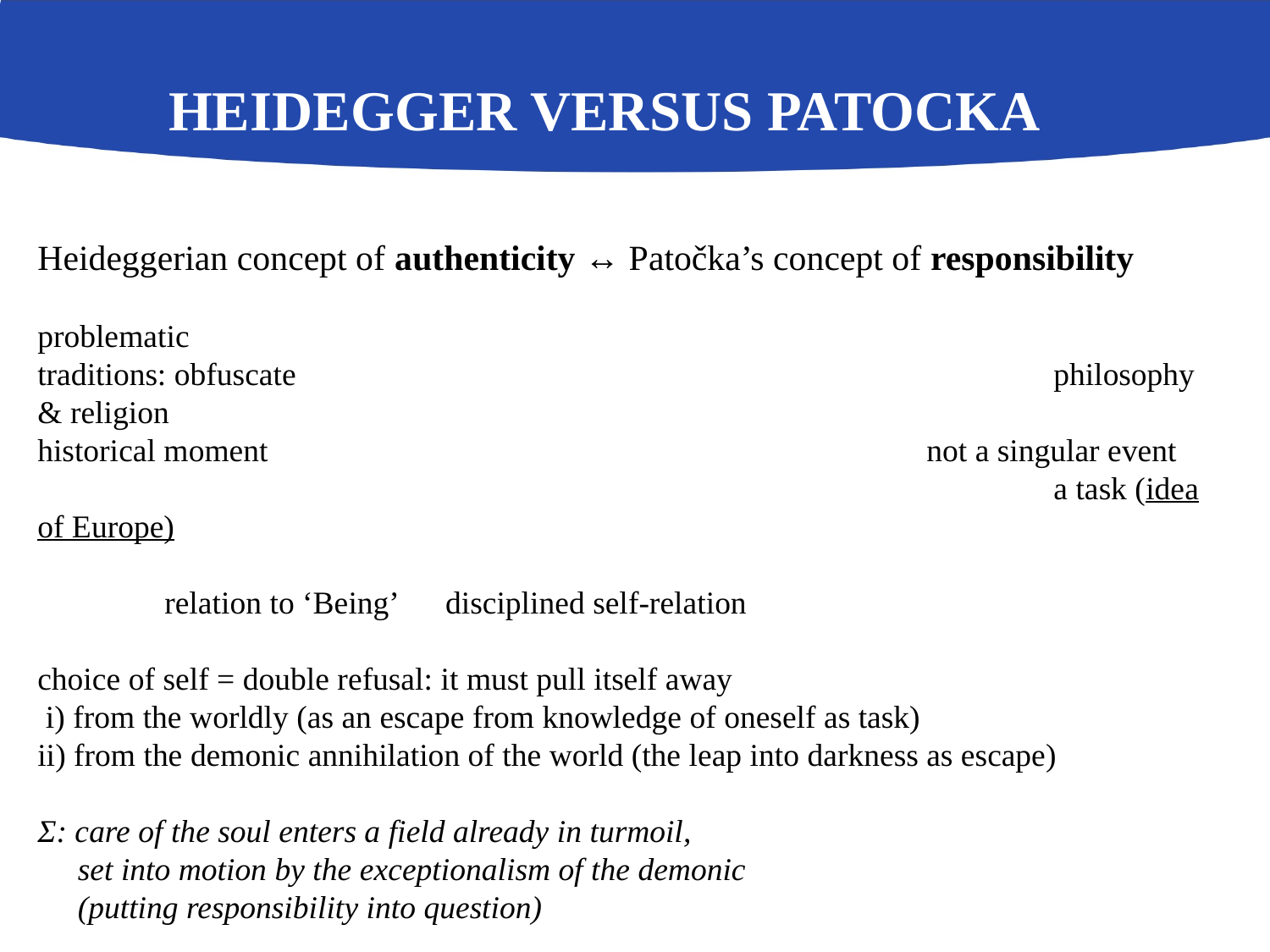

# Heidegger versus Patocka

Heideggerian concept of authenticity ↔ Patočka’s concept of responsibility

problematic
traditions: obfuscate      						philosophy & religion
historical moment             					not a singular event
                                      						a task (idea of Europe)
										relation to ‘Being’      disciplined self-relation

choice of self = double refusal: it must pull itself away
 i) from the worldly (as an escape from knowledge of oneself as task)
ii) from the demonic annihilation of the world (the leap into darkness as escape)

Σ: care of the soul enters a field already in turmoil,
     set into motion by the exceptionalism of the demonic
     (putting responsibility into question)